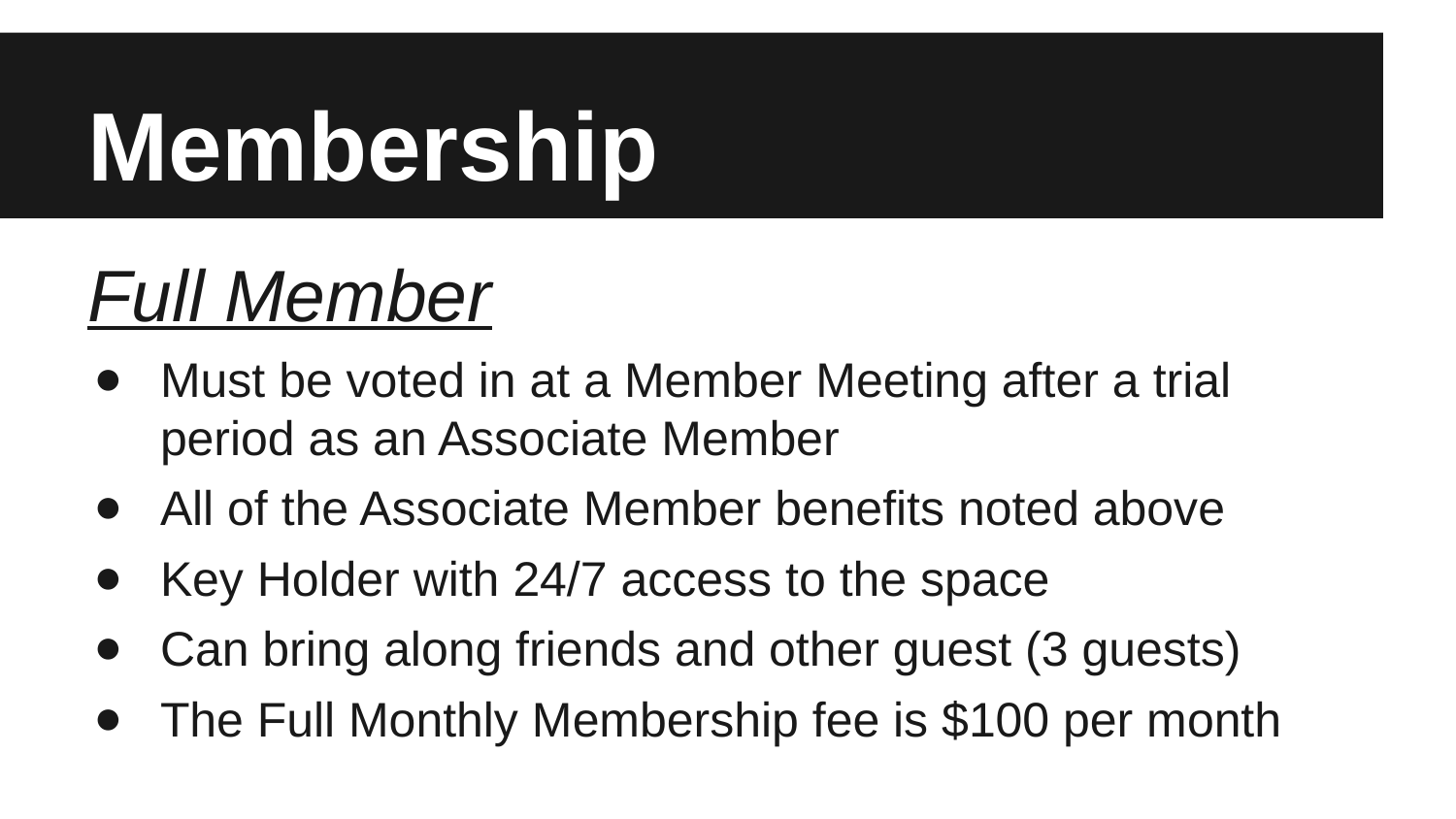

# Membership
Full Member
Must be voted in at a Member Meeting after a trial period as an Associate Member
All of the Associate Member benefits noted above
Key Holder with 24/7 access to the space
Can bring along friends and other guest (3 guests)
The Full Monthly Membership fee is $100 per month